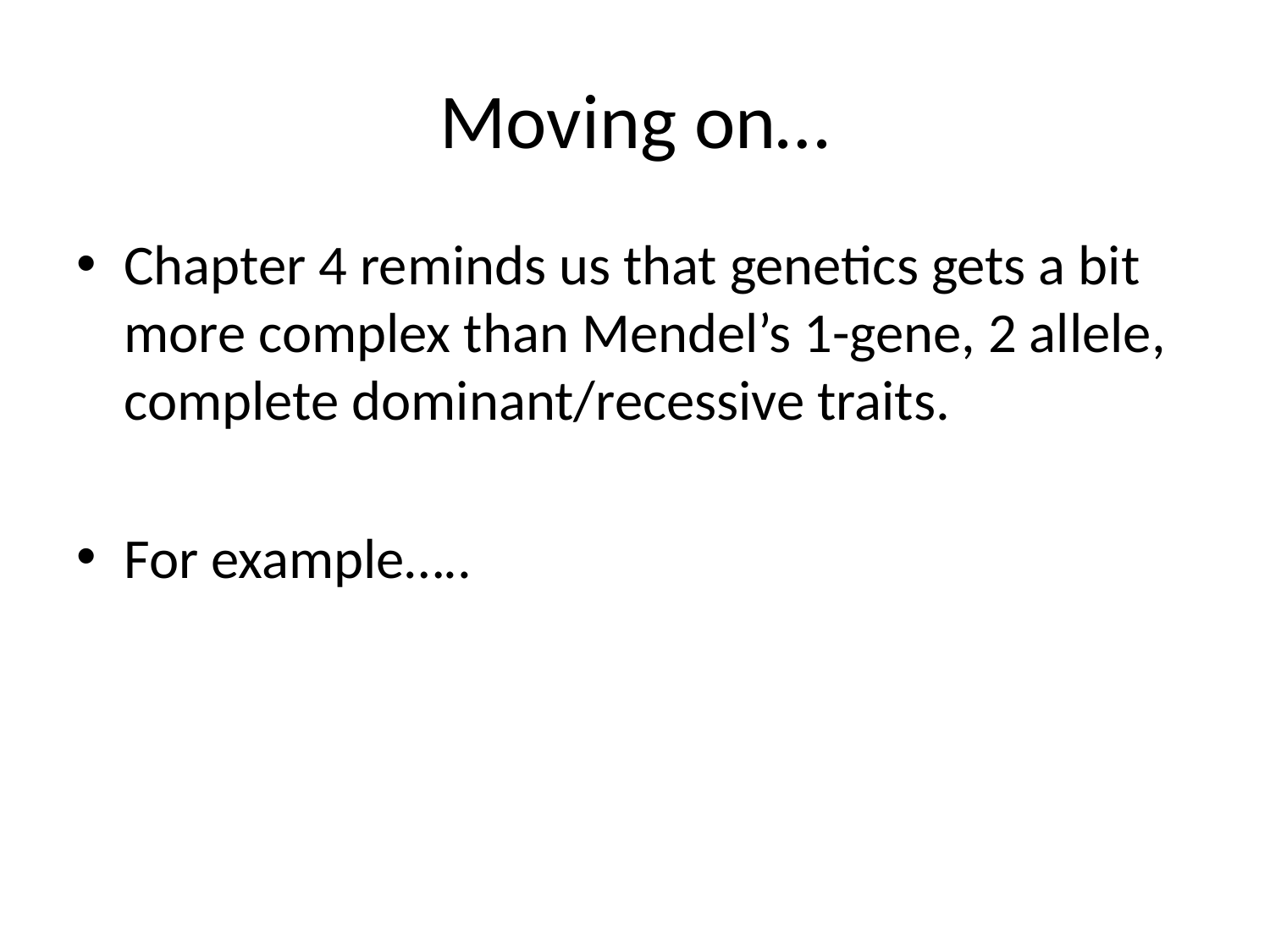

# Moving on…
Chapter 4 reminds us that genetics gets a bit more complex than Mendel’s 1-gene, 2 allele, complete dominant/recessive traits.

For example…..